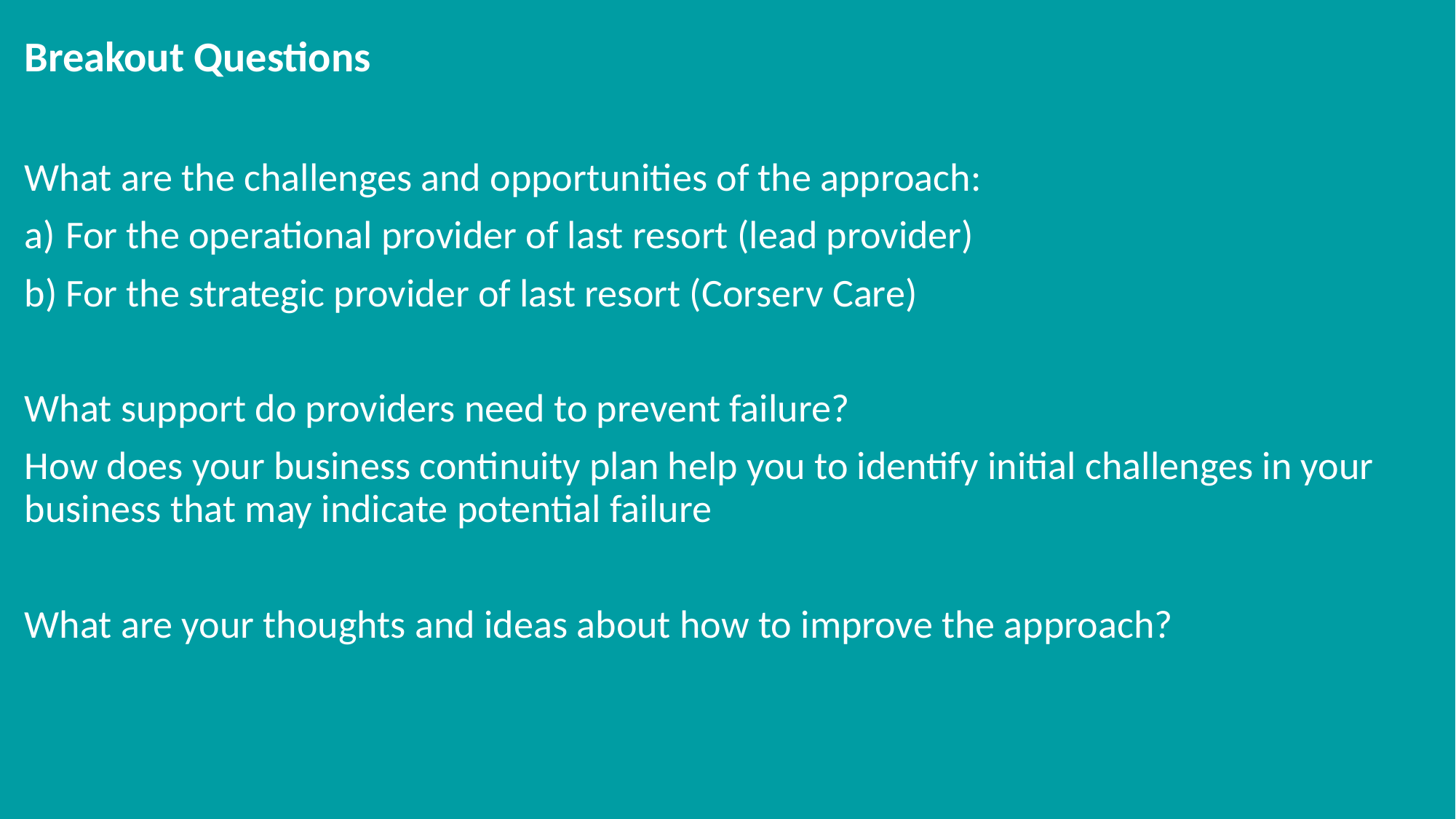

# Breakout Questions

What are the challenges and opportunities of the approach:
For the operational provider of last resort (lead provider)
For the strategic provider of last resort (Corserv Care)

What support do providers need to prevent failure?
How does your business continuity plan help you to identify initial challenges in your business that may indicate potential failure

What are your thoughts and ideas about how to improve the approach?